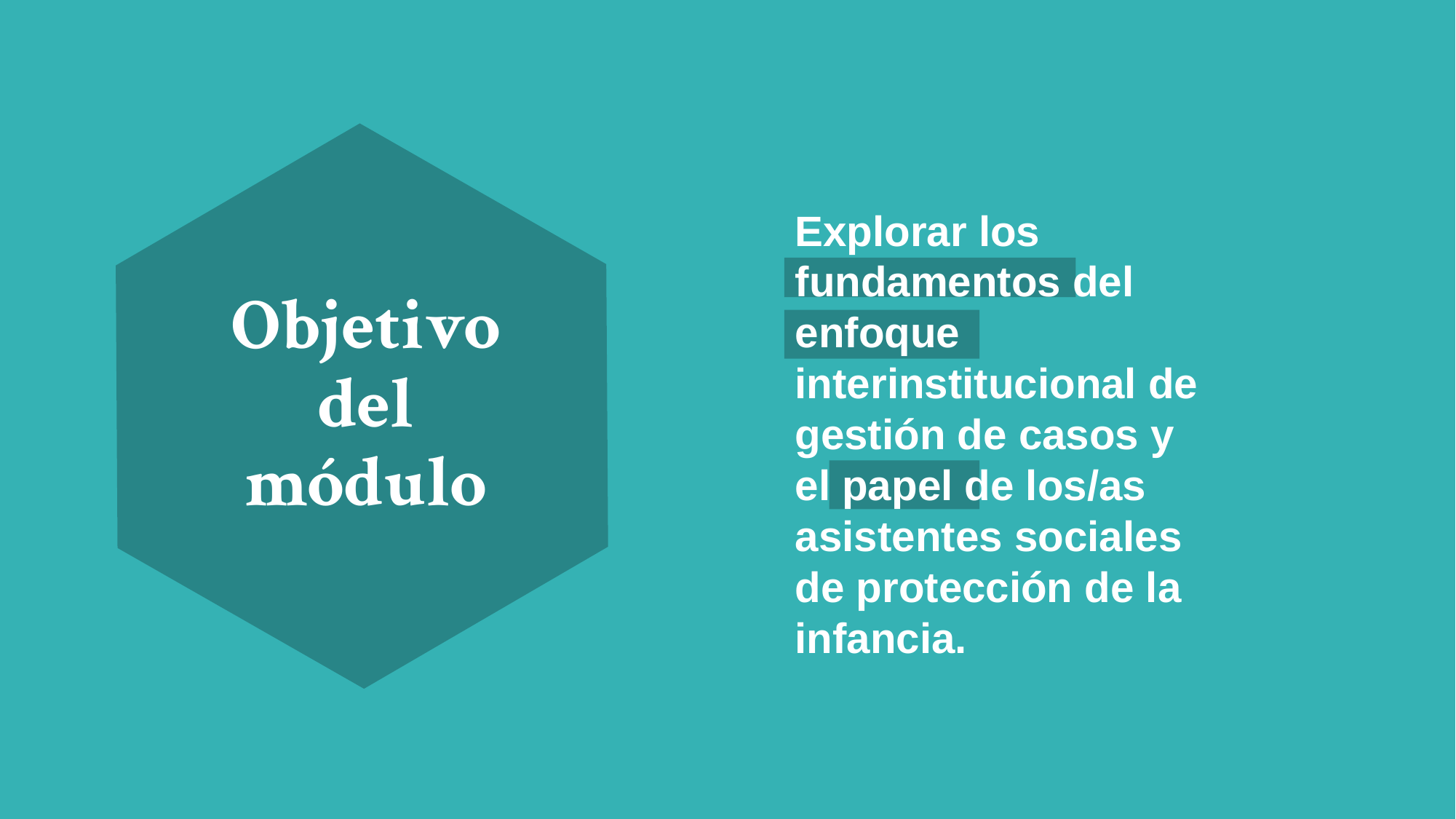

Explorar los fundamentos del enfoque interinstitucional de gestión de casos y el papel de los/as asistentes sociales de protección de la infancia.

# Objetivo del módulo